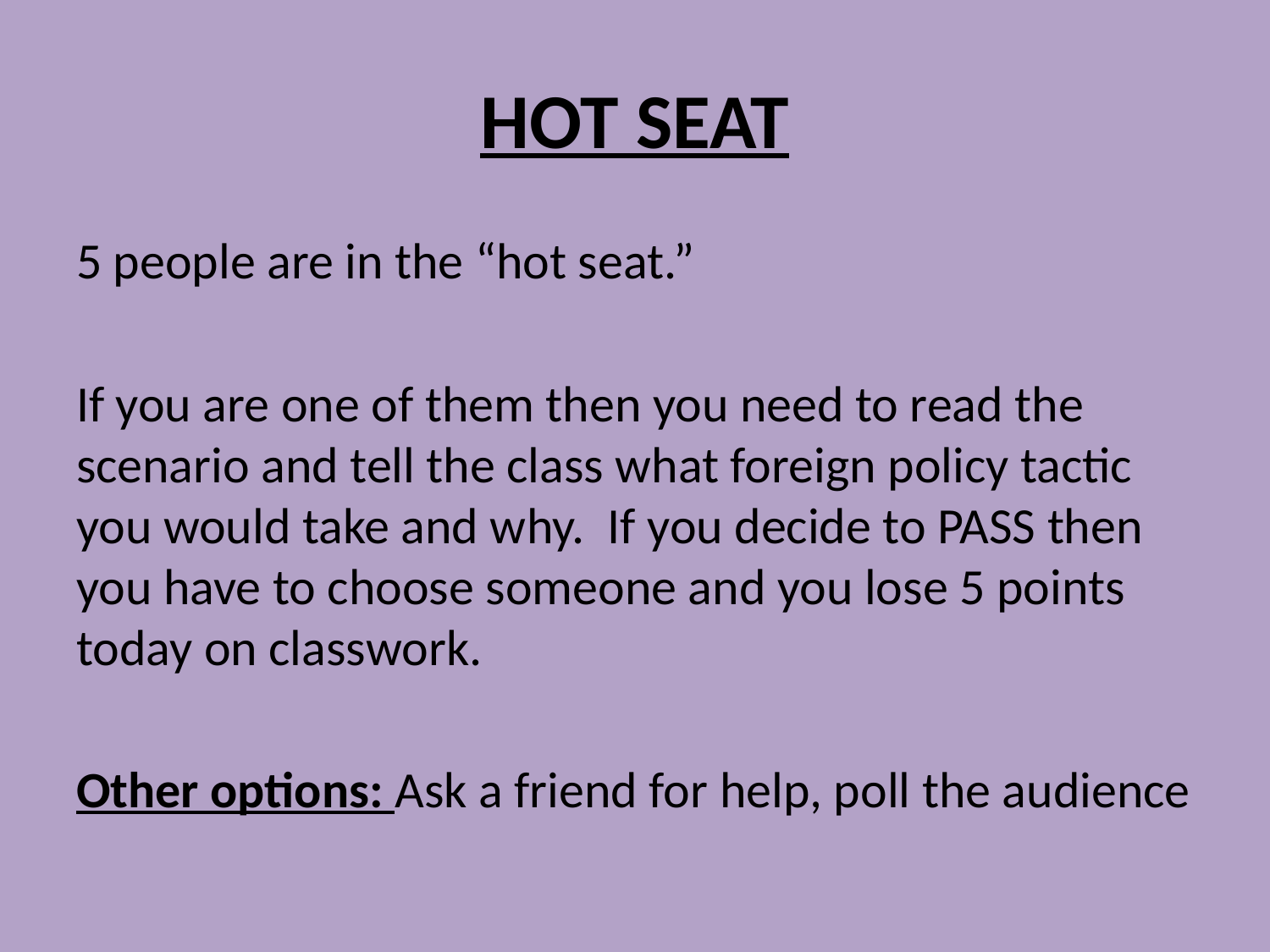

# HOT SEAT
5 people are in the “hot seat.”

If you are one of them then you need to read the scenario and tell the class what foreign policy tactic you would take and why.  If you decide to PASS then you have to choose someone and you lose 5 points today on classwork.

Other options: Ask a friend for help, poll the audience